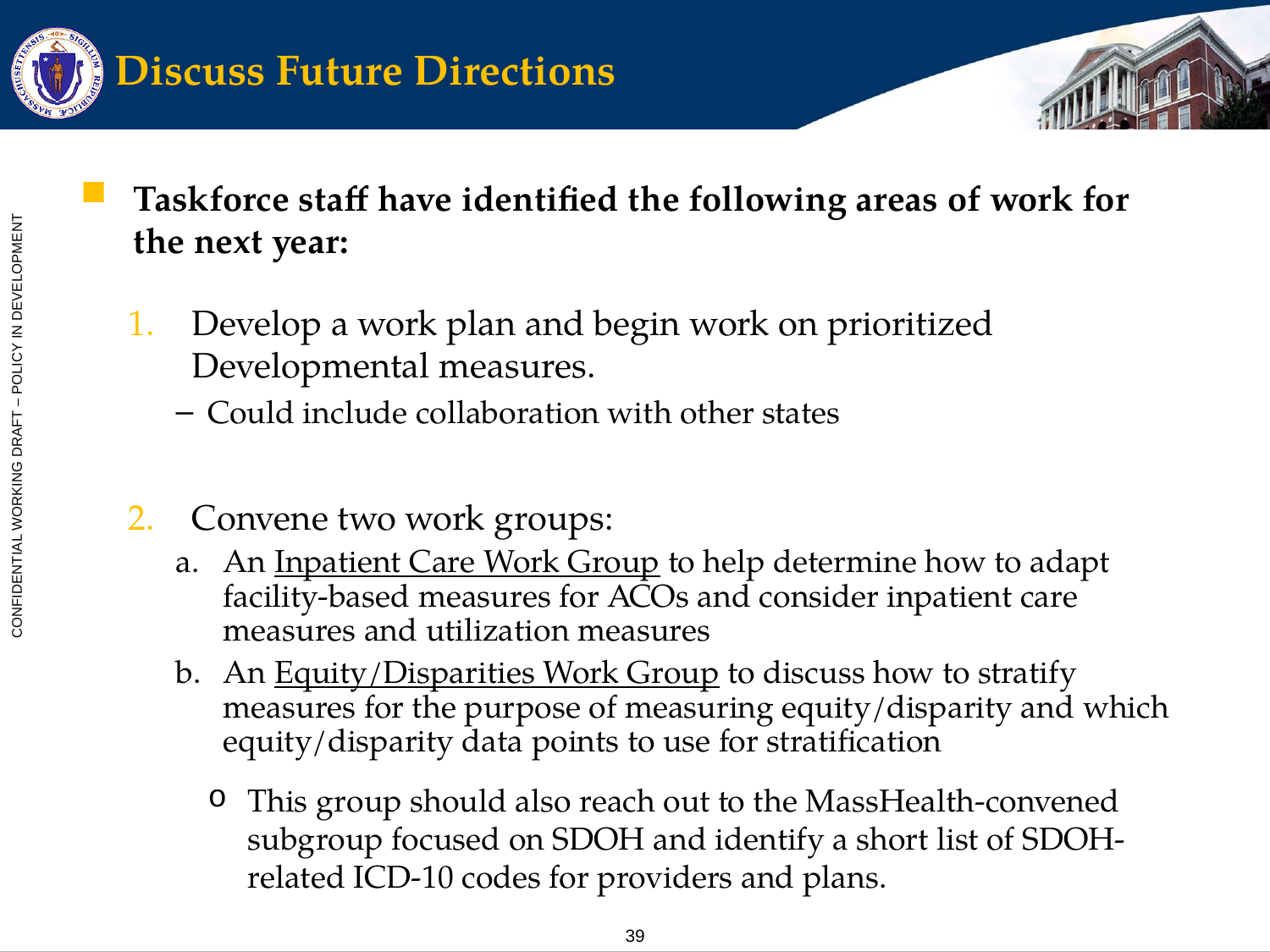

# Discuss Future Directions
Taskforce staff have identified the following areas of work for the next year:

Develop a work plan and begin work on prioritized Developmental measures.
Could include collaboration with other states

Convene two work groups:
An Inpatient Care Work Group to help determine how to adapt facility-based measures for ACOs and consider inpatient care measures and utilization measures
An Equity/Disparities Work Group to discuss how to stratify measures for the purpose of measuring equity/disparity and which equity/disparity data points to use for stratification
This group should also reach out to the MassHealth-convened subgroup focused on SDOH and identify a short list of SDOH-related ICD-10 codes for providers and plans.